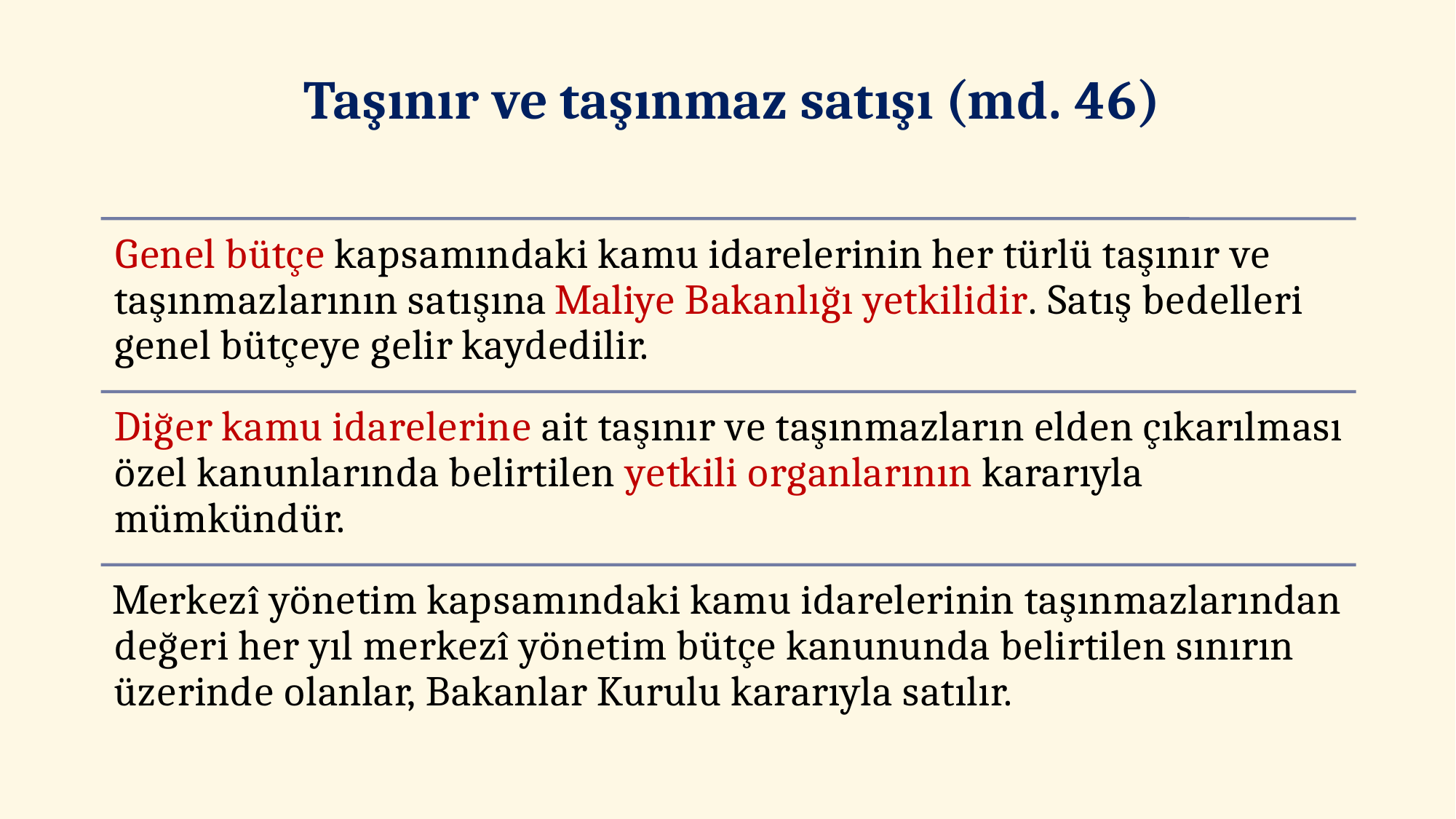

# Taşınır ve taşınmaz satışı (md. 46)
Genel bütçe kapsamındaki kamu idarelerinin her türlü taşınır ve taşınmazlarının satışına Maliye Bakanlığı yetkilidir. Satış bedelleri genel bütçeye gelir kaydedilir.
Diğer kamu idarelerine ait taşınır ve taşınmazların elden çıkarılması özel kanunlarında belirtilen yetkili organlarının kararıyla mümkündür.
Merkezî yönetim kapsamındaki kamu idarelerinin taşınmazlarından değeri her yıl merkezî yönetim bütçe kanununda belirtilen sınırın üzerinde olanlar, Bakanlar Kurulu kararıyla satılır.
91